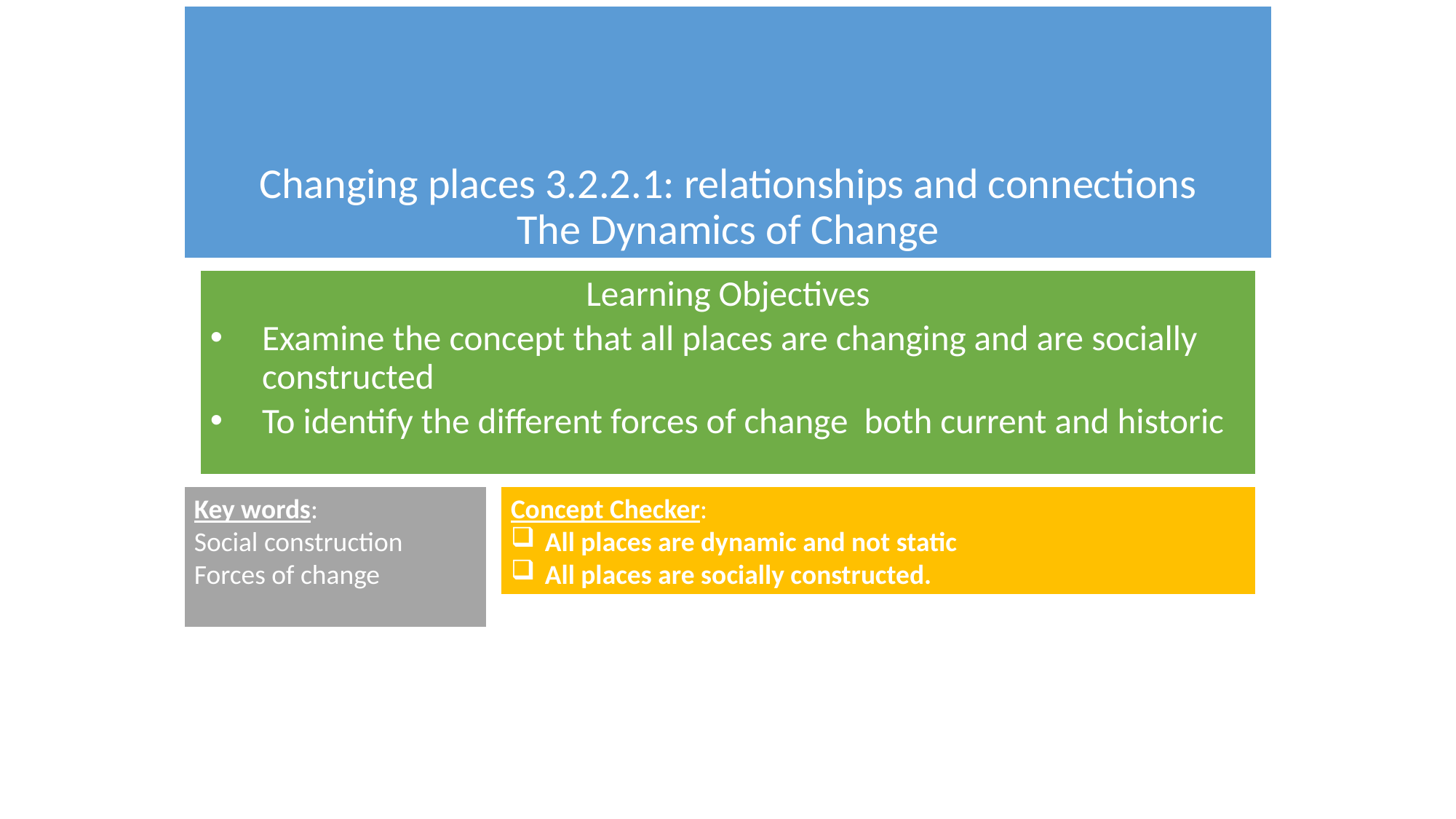

# Changing places 3.2.2.1: relationships and connections The Dynamics of Change
Learning Objectives
Examine the concept that all places are changing and are socially constructed
To identify the different forces of change  both current and historic

Key words:
Social construction
Forces of change

Concept Checker:
All places are dynamic and not static
All places are socially constructed.